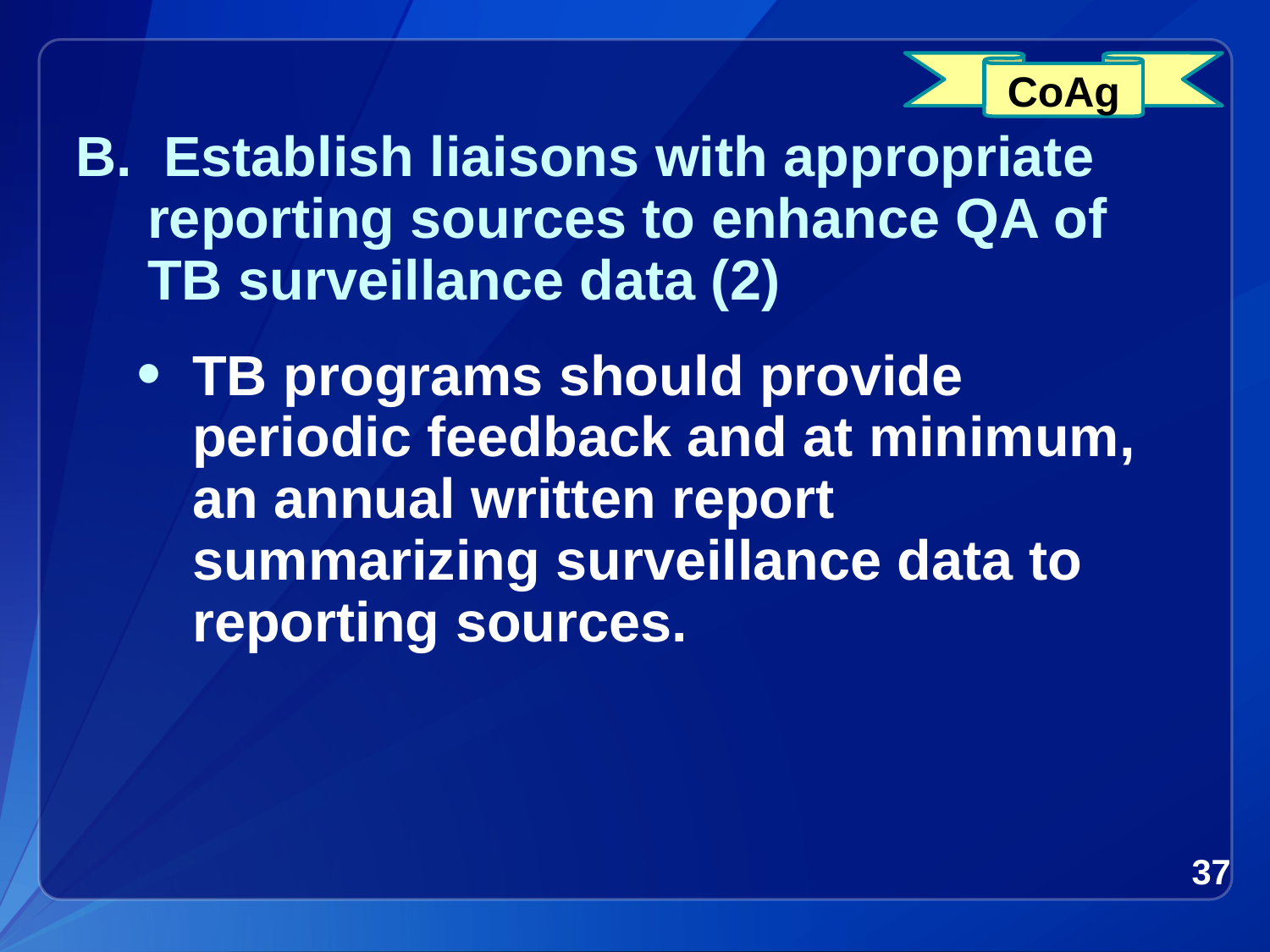

CoAg
# B.  Establish liaisons with appropriate reporting sources to enhance QA of TB surveillance data (2)
TB programs should provide periodic feedback and at minimum, an annual written report summarizing surveillance data to reporting sources.